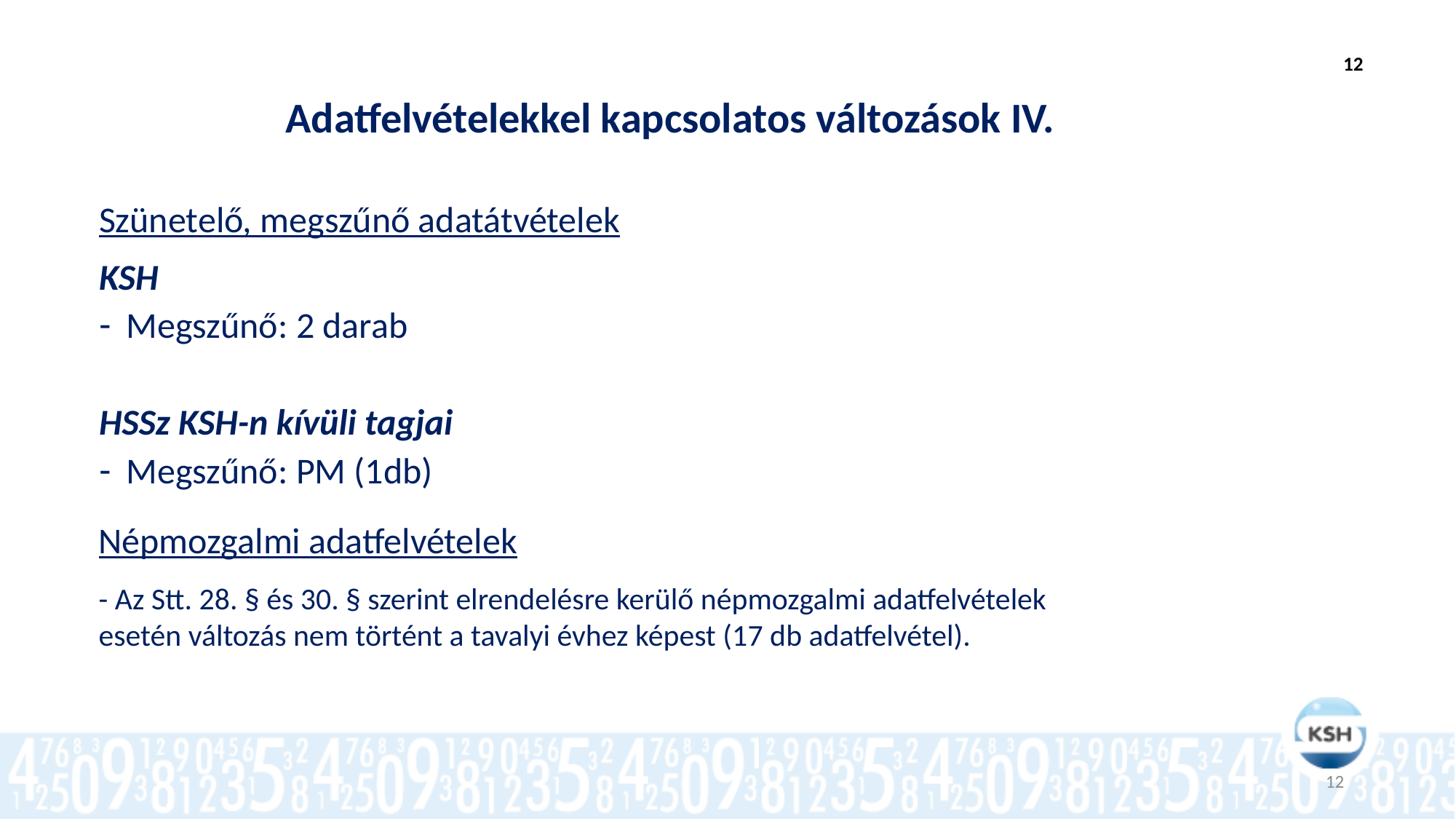

12
Adatfelvételekkel kapcsolatos változások IV.
Szünetelő, megszűnő adatátvételek
KSH
Megszűnő: 2 darab

HSSz KSH-n kívüli tagjai
Megszűnő: PM (1db)
Népmozgalmi adatfelvételek
- Az Stt. 28. § és 30. § szerint elrendelésre kerülő népmozgalmi adatfelvételek esetén változás nem történt a tavalyi évhez képest (17 db adatfelvétel).
12